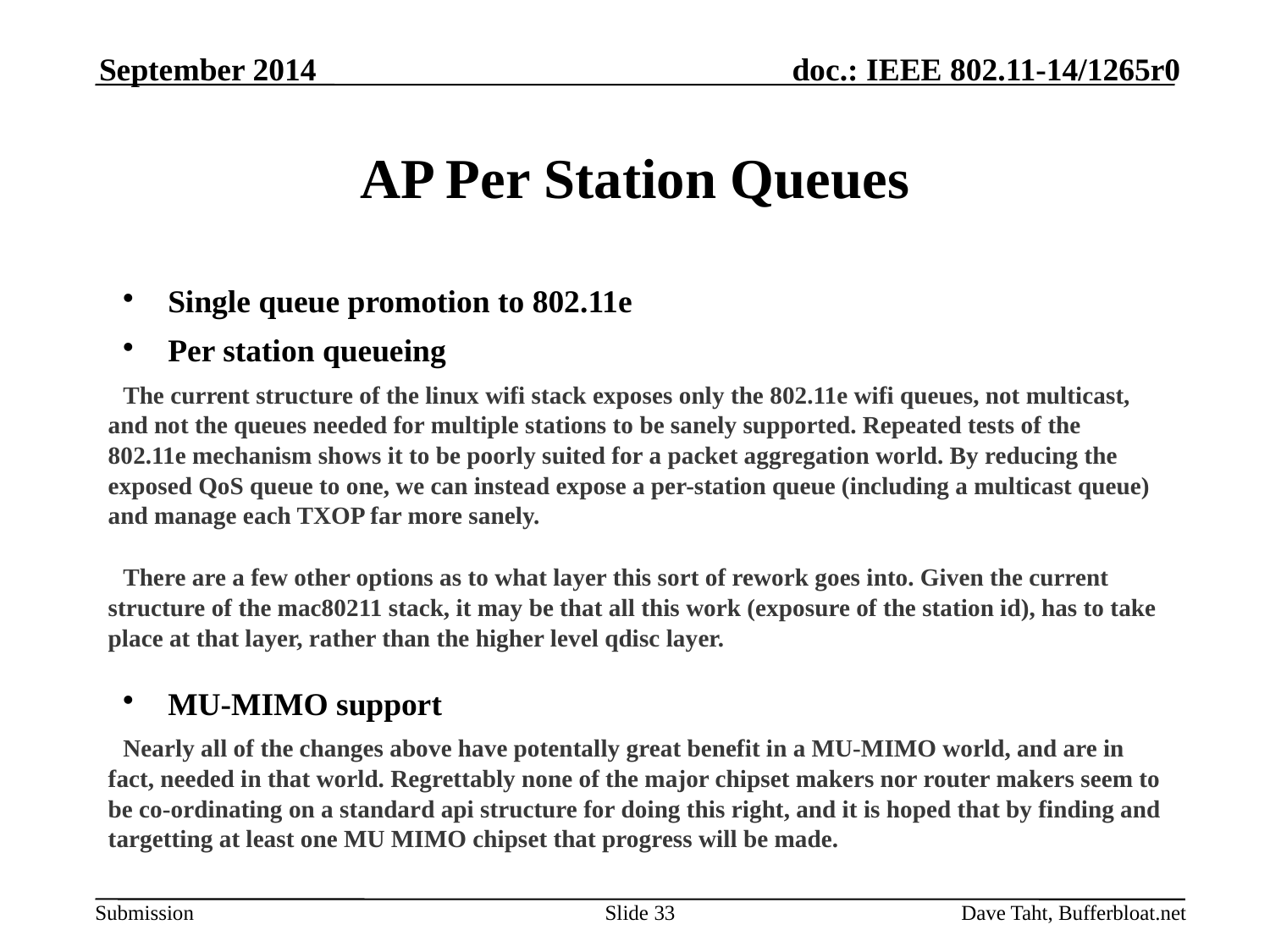

September 2014
# AP Per Station Queues
Single queue promotion to 802.11e
Per station queueing
The current structure of the linux wifi stack exposes only the 802.11e wifi queues, not multicast, and not the queues needed for multiple stations to be sanely supported. Repeated tests of the 802.11e mechanism shows it to be poorly suited for a packet aggregation world. By reducing the exposed QoS queue to one, we can instead expose a per-station queue (including a multicast queue) and manage each TXOP far more sanely.
There are a few other options as to what layer this sort of rework goes into. Given the current structure of the mac80211 stack, it may be that all this work (exposure of the station id), has to take place at that layer, rather than the higher level qdisc layer.
MU-MIMO support
Nearly all of the changes above have potentally great benefit in a MU-MIMO world, and are in fact, needed in that world. Regrettably none of the major chipset makers nor router makers seem to be co-ordinating on a standard api structure for doing this right, and it is hoped that by finding and targetting at least one MU MIMO chipset that progress will be made.
Slide 33
Dave Taht, Bufferbloat.net